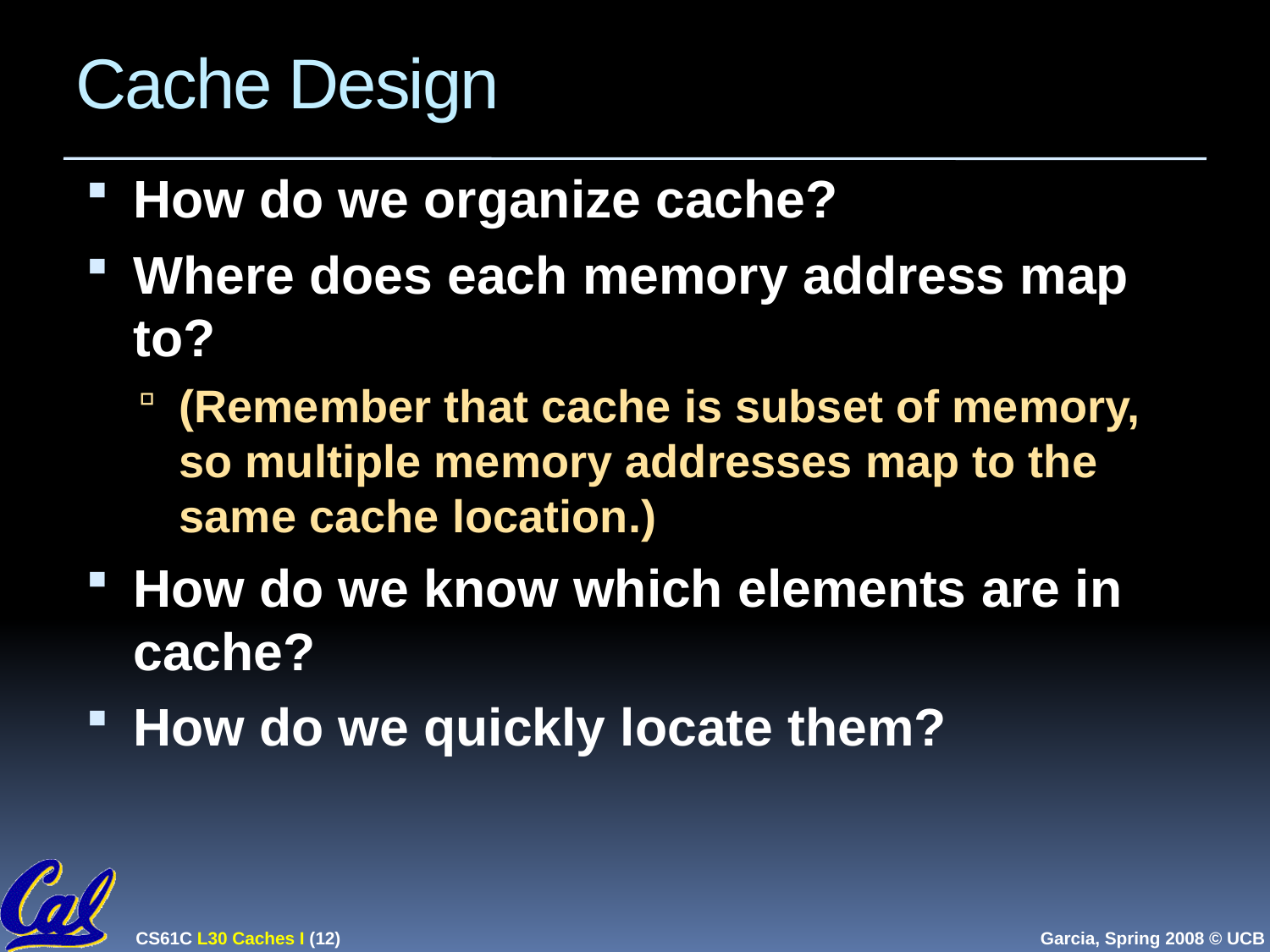

# Cache Design
How do we organize cache?
Where does each memory address map to?
(Remember that cache is subset of memory, so multiple memory addresses map to the same cache location.)
How do we know which elements are in cache?
How do we quickly locate them?